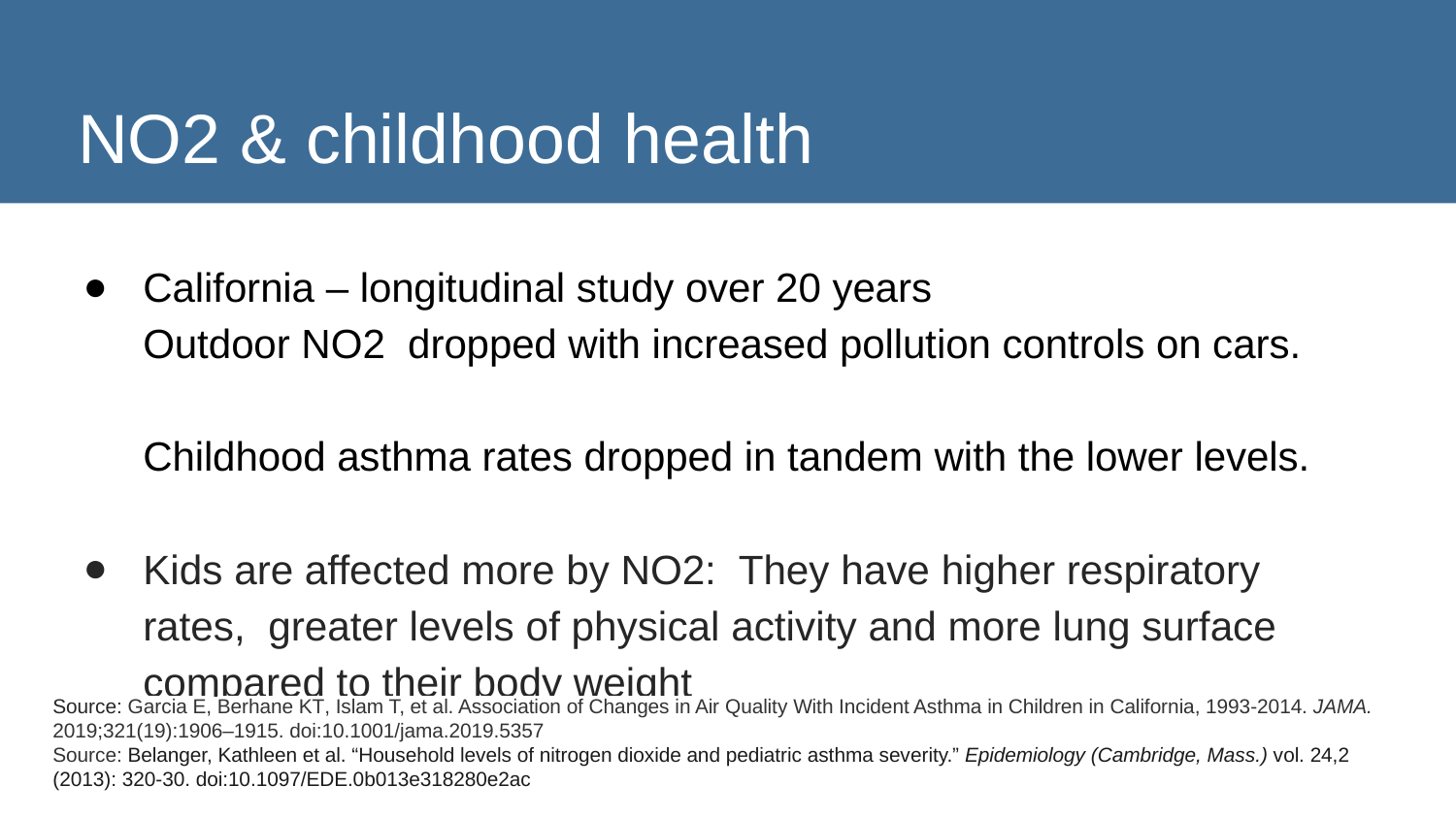

# NO2 & childhood health

California – longitudinal study over 20 years
Outdoor NO2  dropped with increased pollution controls on cars.

Childhood asthma rates dropped in tandem with the lower levels.

Kids are affected more by NO2:  They have higher respiratory rates,  greater levels of physical activity and more lung surface compared to their body weight

Source: Garcia E, Berhane KT, Islam T, et al. Association of Changes in Air Quality With Incident Asthma in Children in California, 1993-2014. JAMA. 2019;321(19):1906–1915. doi:10.1001/jama.2019.5357
Source: Belanger, Kathleen et al. “Household levels of nitrogen dioxide and pediatric asthma severity.” Epidemiology (Cambridge, Mass.) vol. 24,2 (2013): 320-30. doi:10.1097/EDE.0b013e318280e2ac